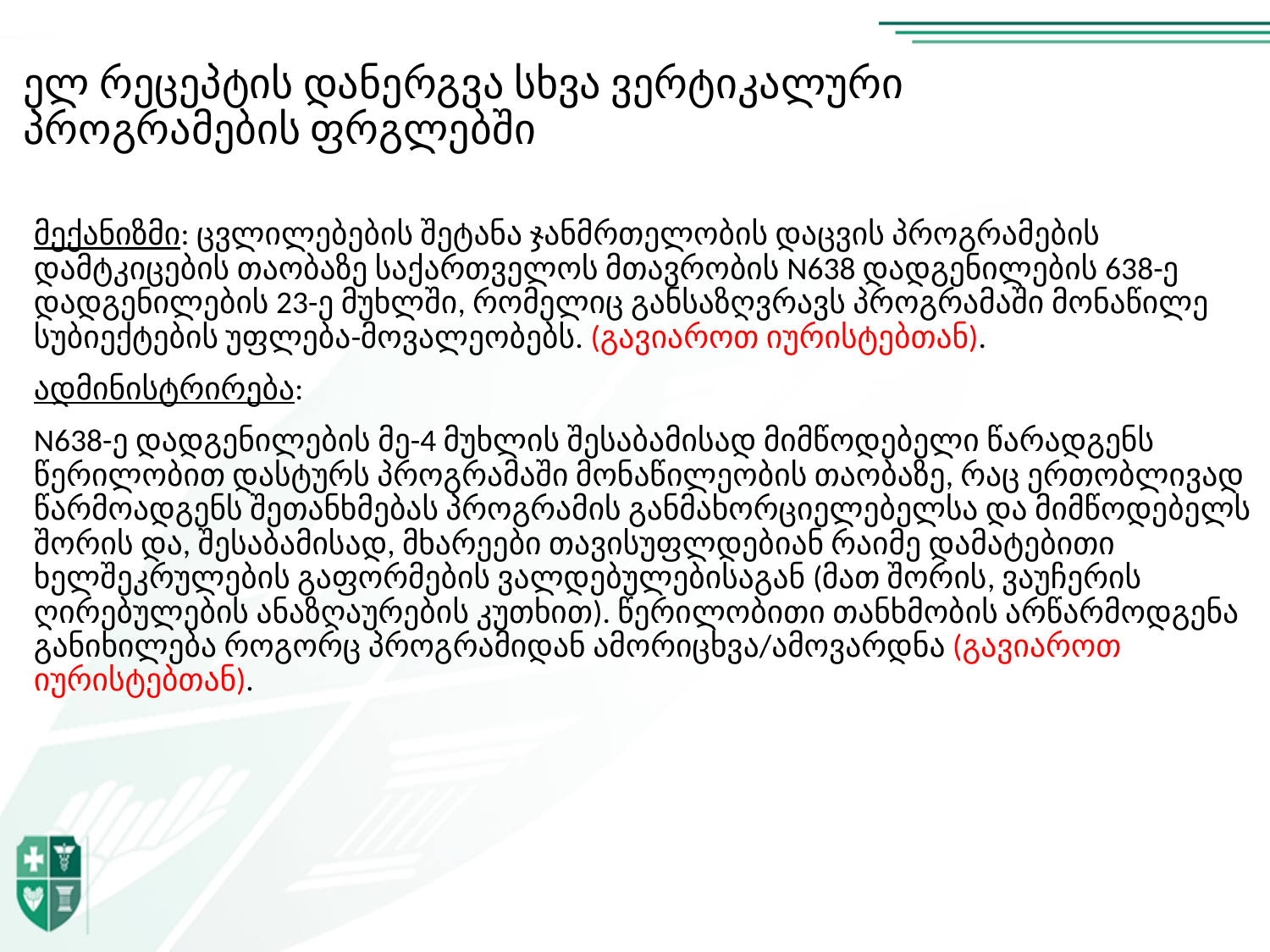

# ელ რეცეპტის დანერგვა სხვა ვერტიკალური პროგრამების ფრგლებში
მექანიზმი: ცვლილებების შეტანა ჯანმრთელობის დაცვის პროგრამების დამტკიცების თაობაზე საქართველოს მთავრობის N638 დადგენილების 638-ე დადგენილების 23-ე მუხლში, რომელიც განსაზღვრავს პროგრამაში მონაწილე სუბიექტების უფლება-მოვალეობებს. (გავიაროთ იურისტებთან).
ადმინისტრირება:
N638-ე დადგენილების მე-4 მუხლის შესაბამისად მიმწოდებელი წარადგენს წერილობით დასტურს პროგრამაში მონაწილეობის თაობაზე, რაც ერთობლივად წარმოადგენს შეთანხმებას პროგრამის განმახორციელებელსა და მიმწოდებელს შორის და, შესაბამისად, მხარეები თავისუფლდებიან რაიმე დამატებითი ხელშეკრულების გაფორმების ვალდებულებისაგან (მათ შორის, ვაუჩერის ღირებულების ანაზღაურების კუთხით). წერილობითი თანხმობის არწარმოდგენა განიხილება როგორც პროგრამიდან ამორიცხვა/ამოვარდნა (გავიაროთ იურისტებთან).